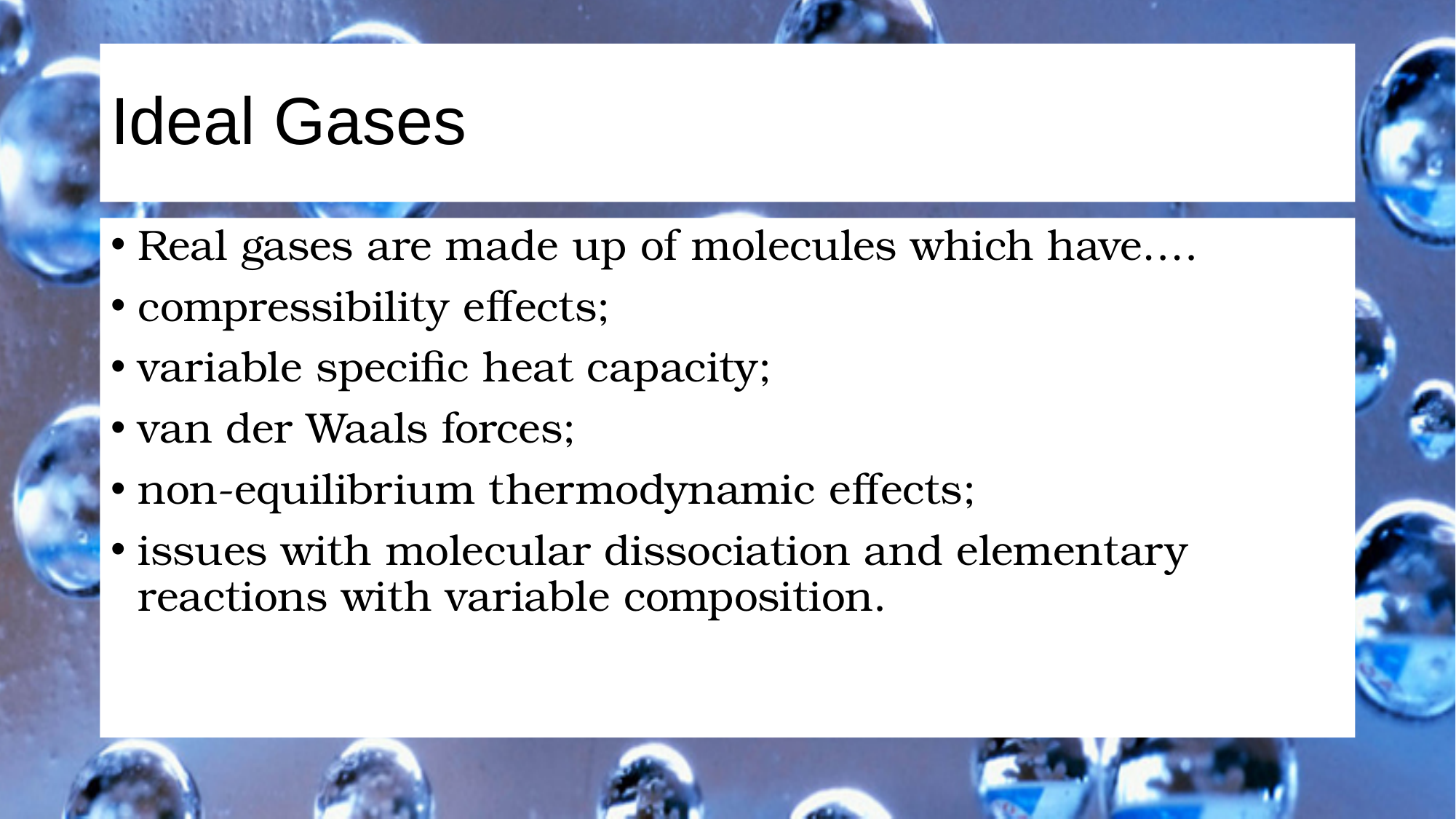

# Ideal Gases
Real gases are made up of molecules which have….
compressibility effects;
variable specific heat capacity;
van der Waals forces;
non-equilibrium thermodynamic effects;
issues with molecular dissociation and elementary reactions with variable composition.